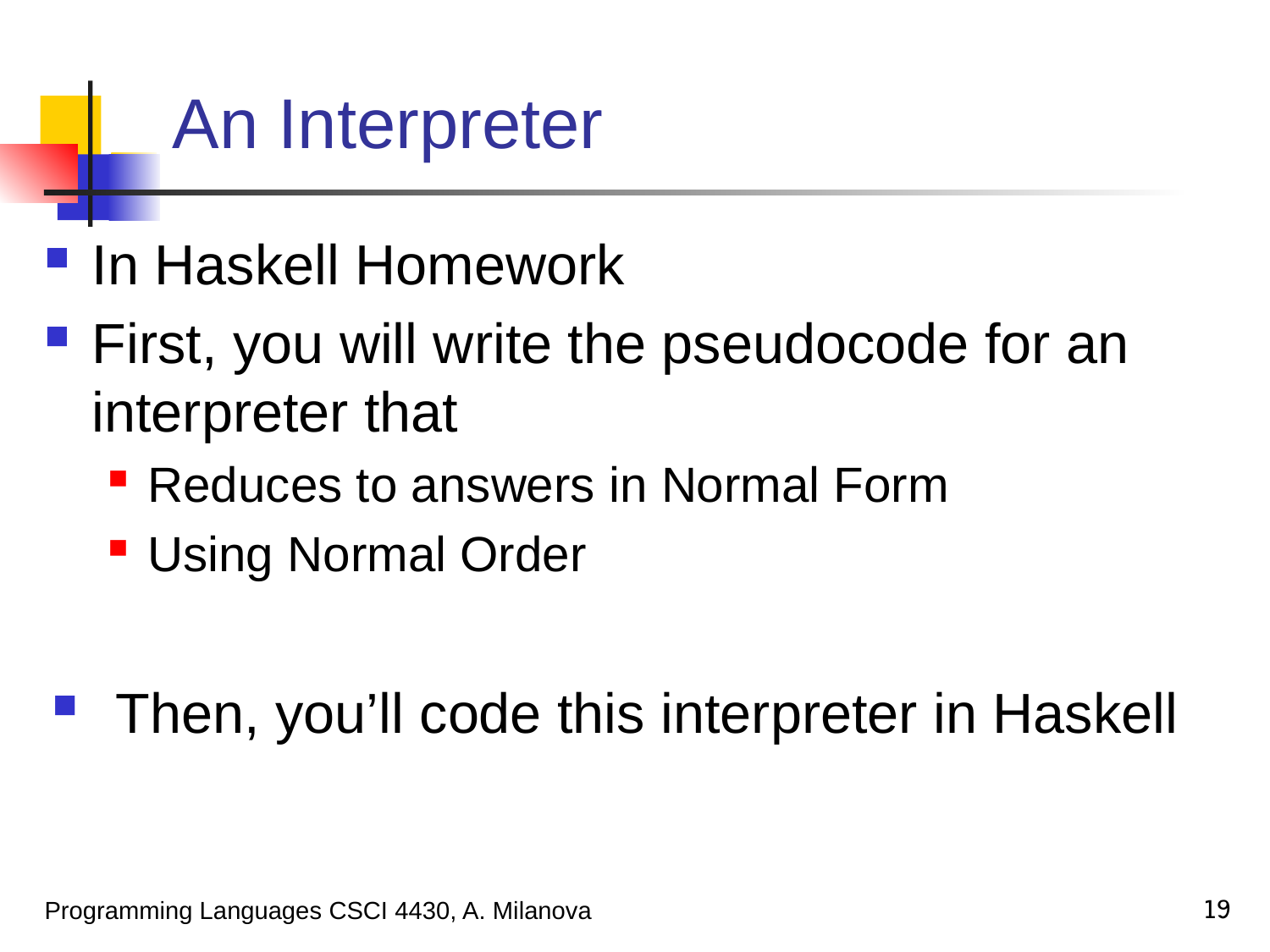

# An Interpreter
In Haskell Homework
First, you will write the pseudocode for an interpreter that
Reduces to answers in Normal Form
Using Normal Order

Then, you’ll code this interpreter in Haskell

19
Programming Languages CSCI 4430, A. Milanova